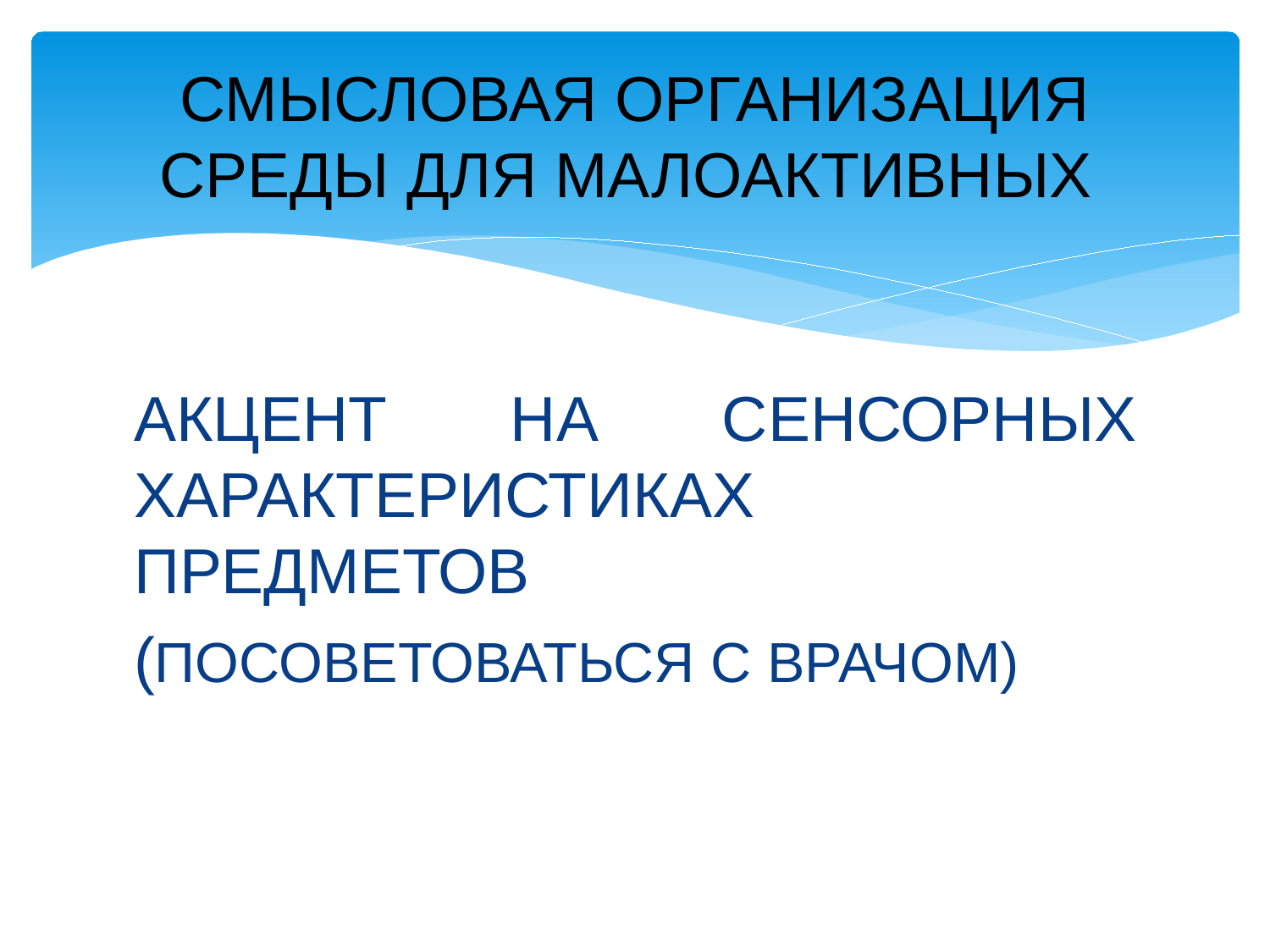

# СМЫСЛОВАЯ ОРГАНИЗАЦИЯ СРЕДЫ ДЛЯ МАЛОАКТИВНЫХ
АКЦЕНТ НА СЕНСОРНЫХ ХАРАКТЕРИСТИКАХ ПРЕДМЕТОВ
(ПОСОВЕТОВАТЬСЯ С ВРАЧОМ)